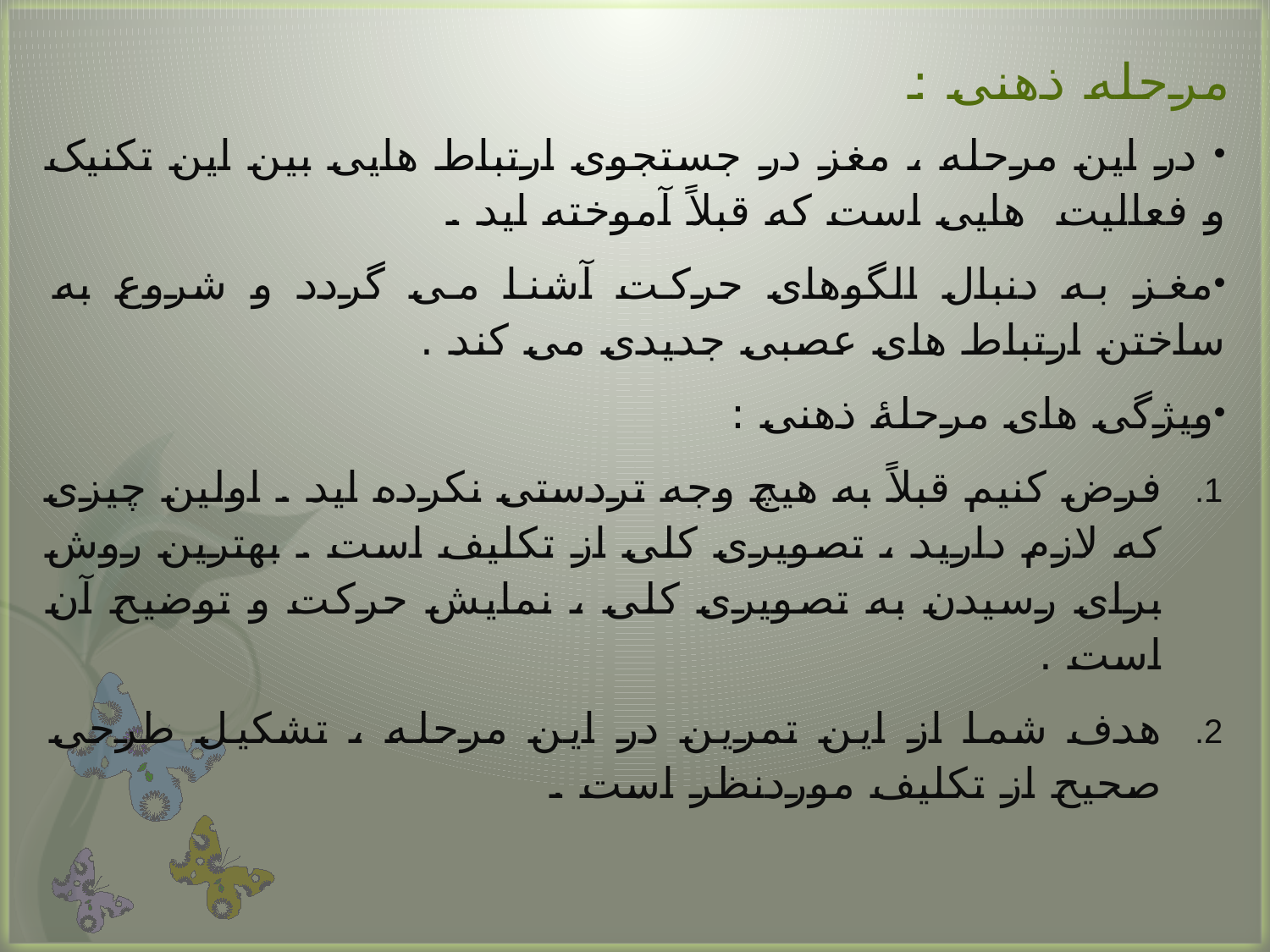

# مرحله ذهنی :
 در این مرحله ، مغز در جستجوی ارتباط هایی بین این تکنیک و فعالیت  هایی است که قبلاً آموخته اید .
مغز به دنبال الگوهای حرکت آشنا می گردد و شروع به ساختن ارتباط های عصبی جدیدی می کند .
ویژگی های مرحلۀ ذهنی :
فرض کنیم قبلاً به هیچ وجه تردستی نکرده اید . اولین چیزی که لازم دارید ، تصویری کلی از تکلیف است . بهترین روش برای رسیدن به تصویری کلی ، نمایش حرکت و توضیح آن است .
هدف شما از این تمرین در این مرحله ، تشکیل طرحی صحیح از تکلیف موردنظر است .